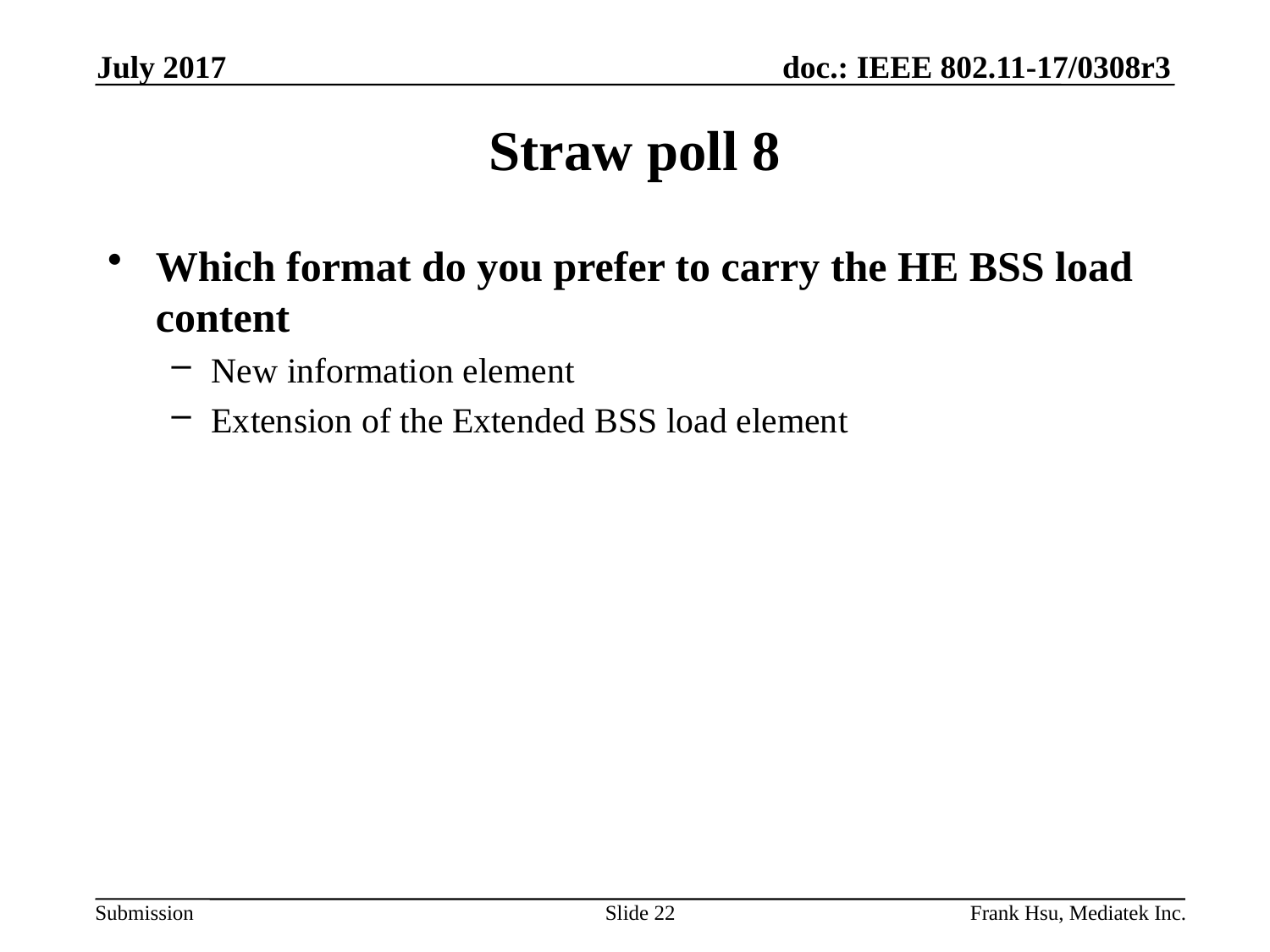

July 2017
# Straw poll 8
Which format do you prefer to carry the HE BSS load content
New information element
Extension of the Extended BSS load element

Slide 22
Frank Hsu, Mediatek Inc.